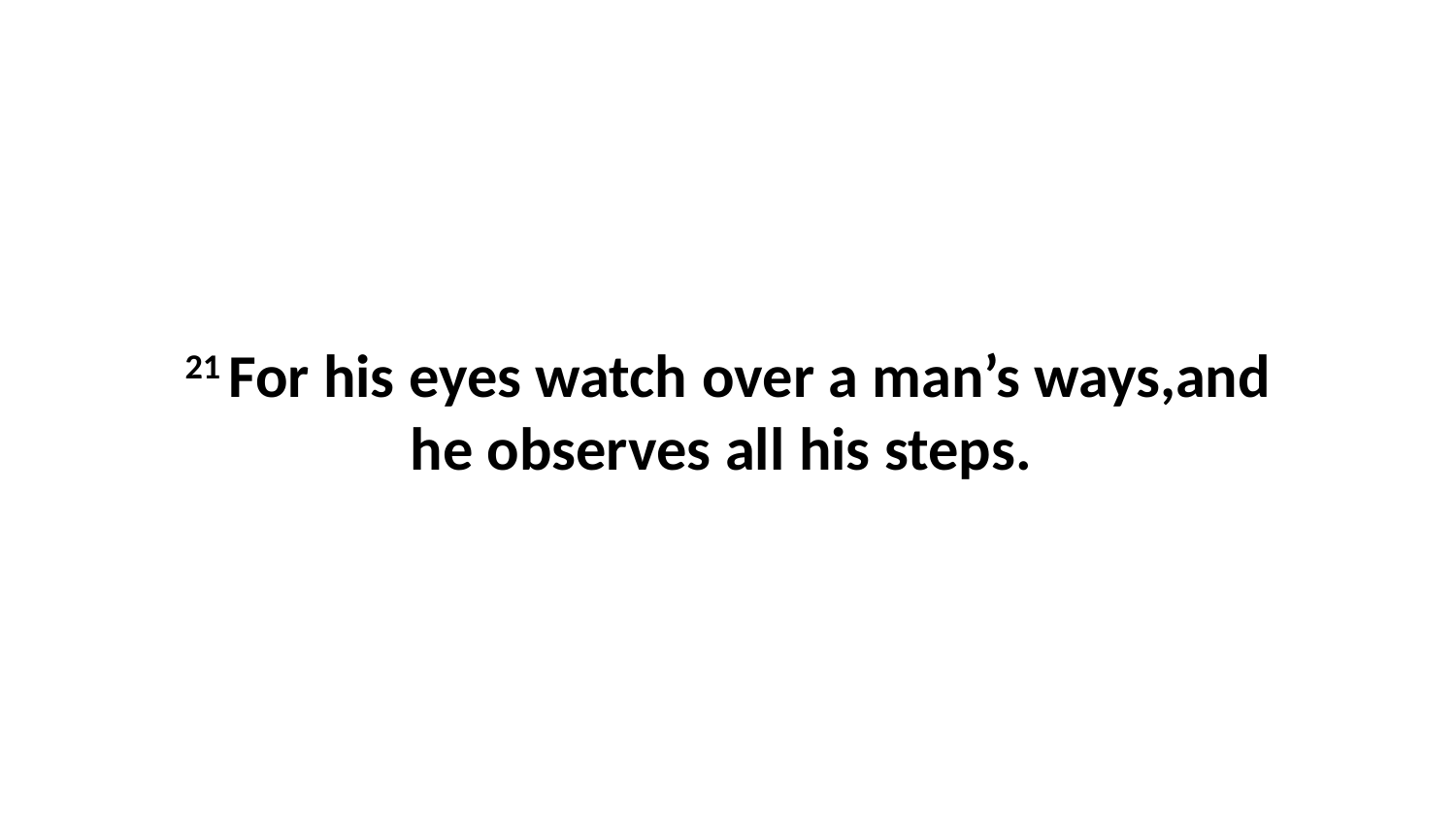

21 For his eyes watch over a man’s ways,and he observes all his steps.